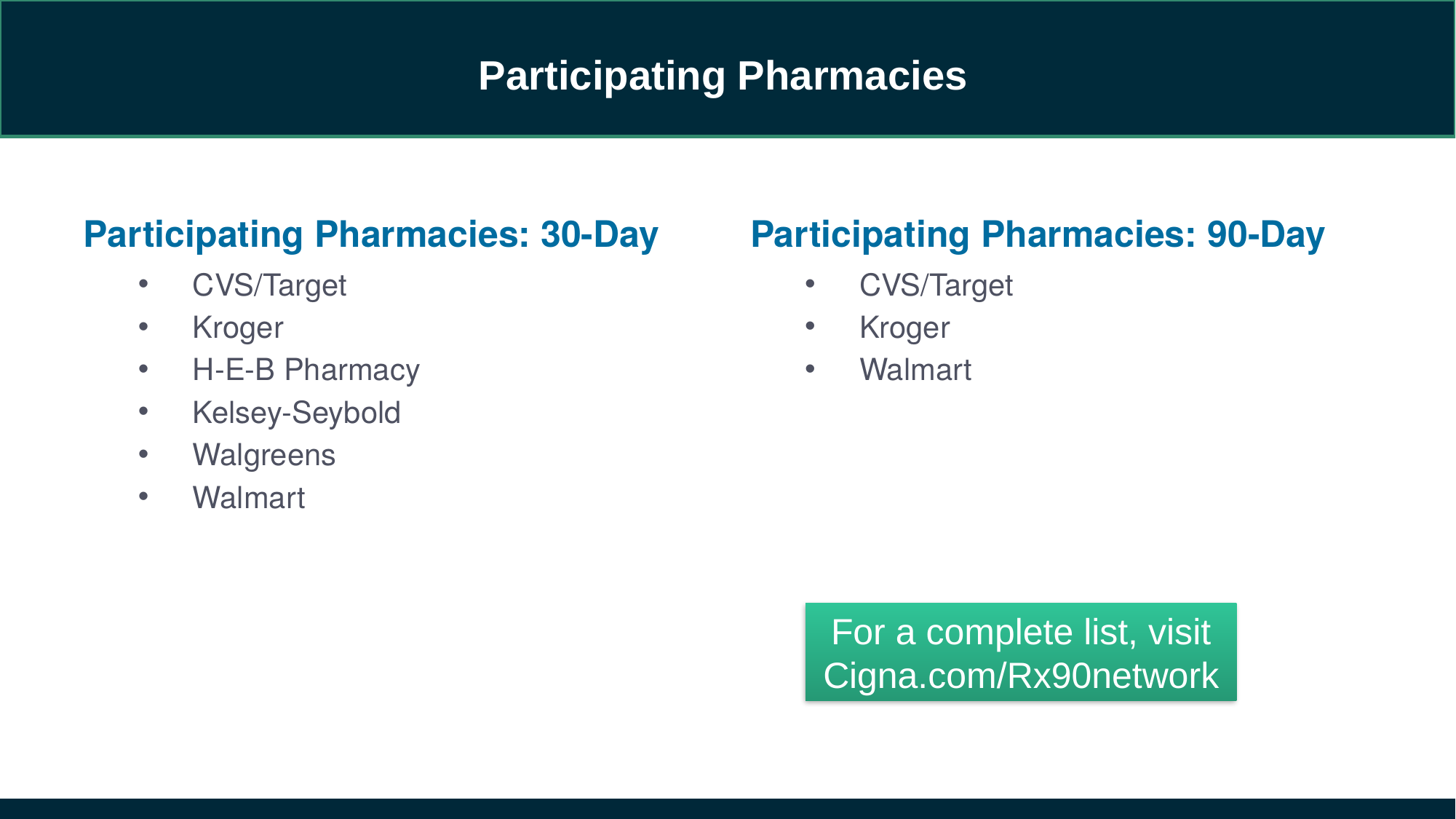

# Participating Pharmacies
Participating Pharmacies: 30-Day
Participating Pharmacies: 90-Day
CVS/Target
Kroger
H-E-B Pharmacy
Kelsey-Seybold
Walgreens
Walmart
CVS/Target
Kroger
Walmart

For a complete list, visit Cigna.com/Rx90network